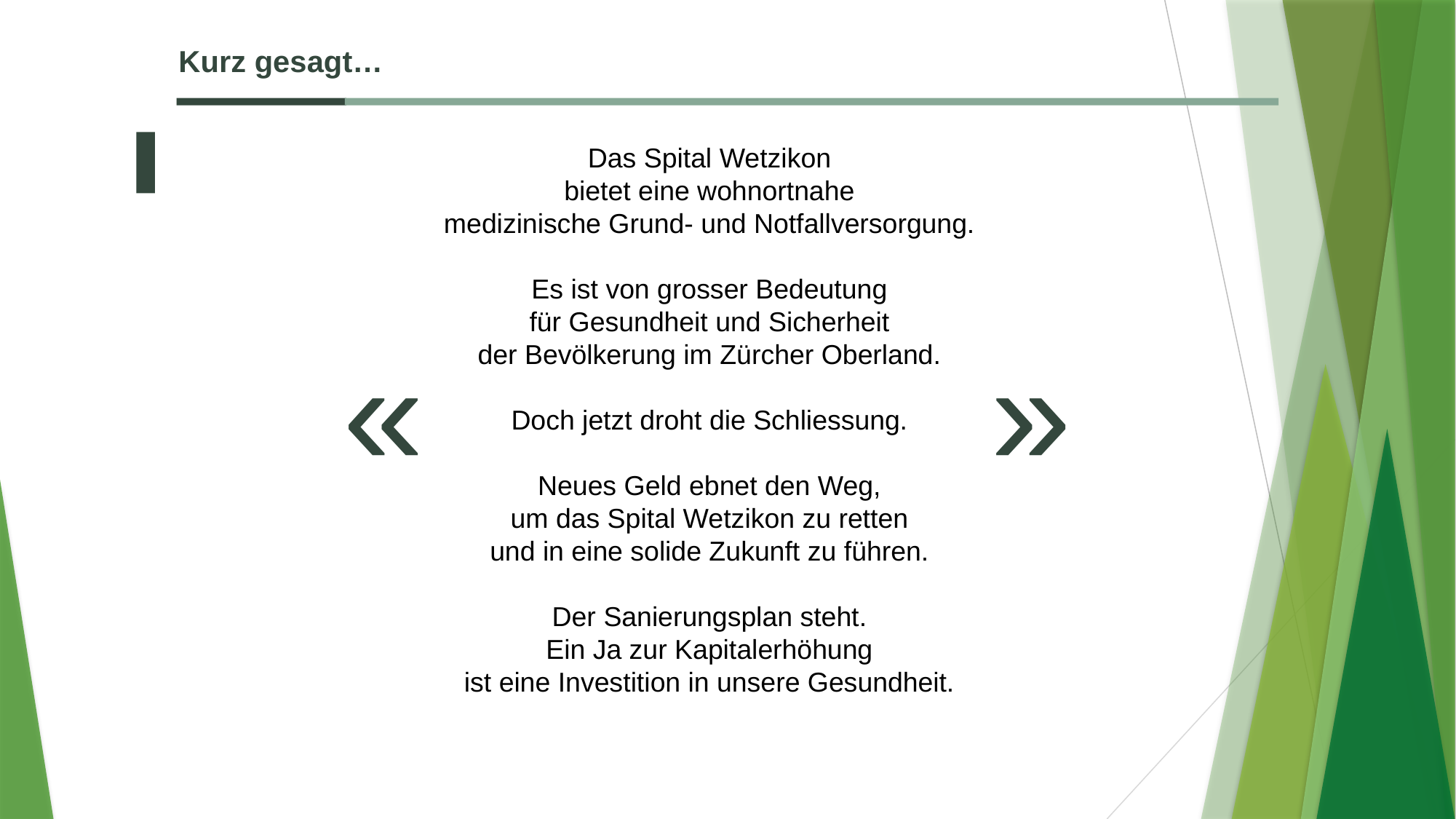

Kurz gesagt…

Das Spital Wetzikon
bietet eine wohnortnahe
medizinische Grund- und Notfallversorgung.

Es ist von grosser Bedeutung
für Gesundheit und Sicherheit
der Bevölkerung im Zürcher Oberland.

Doch jetzt droht die Schliessung.

Neues Geld ebnet den Weg,
um das Spital Wetzikon zu retten
und in eine solide Zukunft zu führen.

Der Sanierungsplan steht.
Ein Ja zur Kapitalerhöhung
ist eine Investition in unsere Gesundheit.
»
«